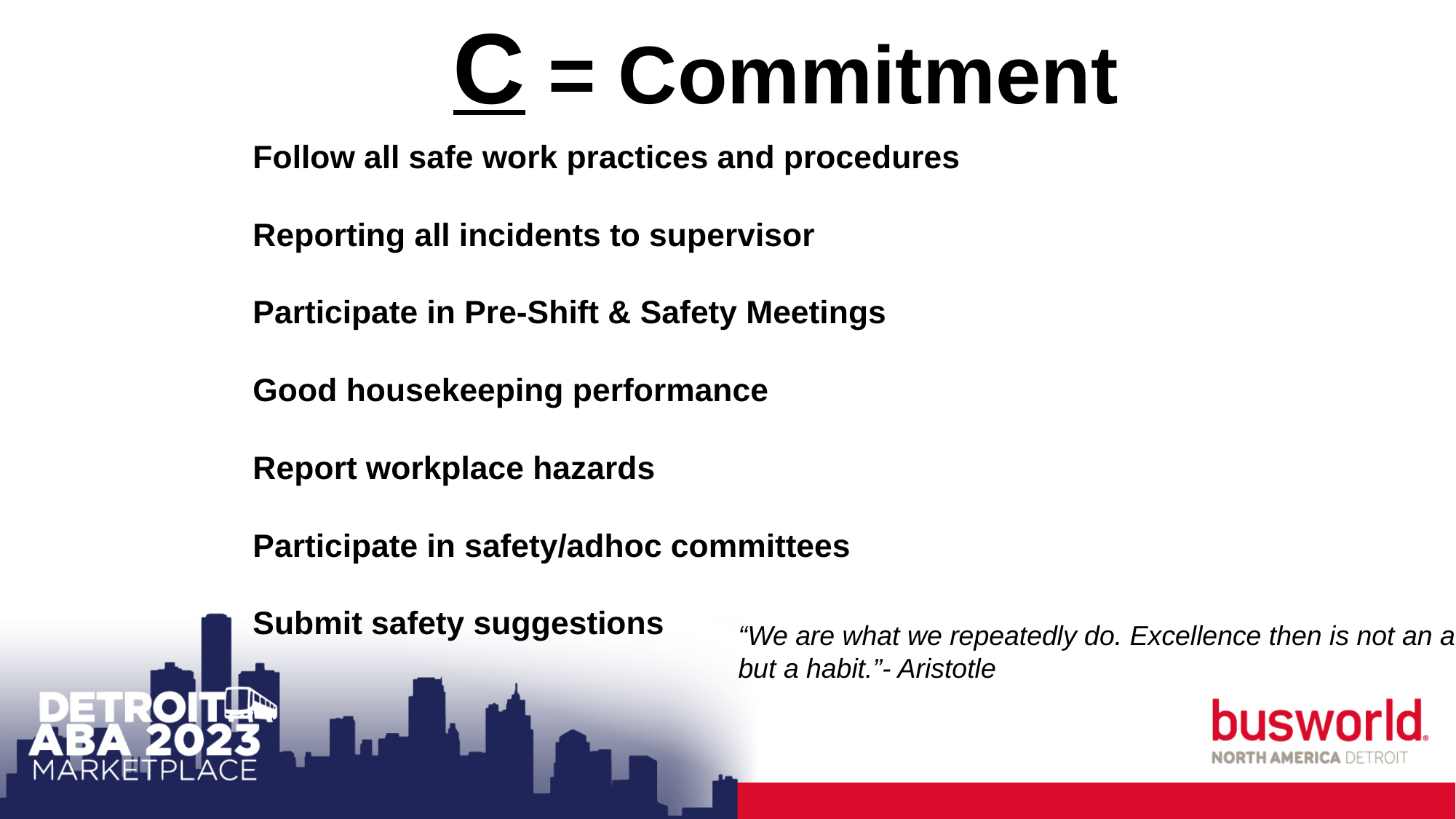

C = Commitment
Follow all safe work practices and procedures

Reporting all incidents to supervisor

Participate in Pre-Shift & Safety Meetings

Good housekeeping performance

Report workplace hazards

Participate in safety/adhoc committees

Submit safety suggestions
“We are what we repeatedly do. Excellence then is not an act,
but a habit.”- Aristotle